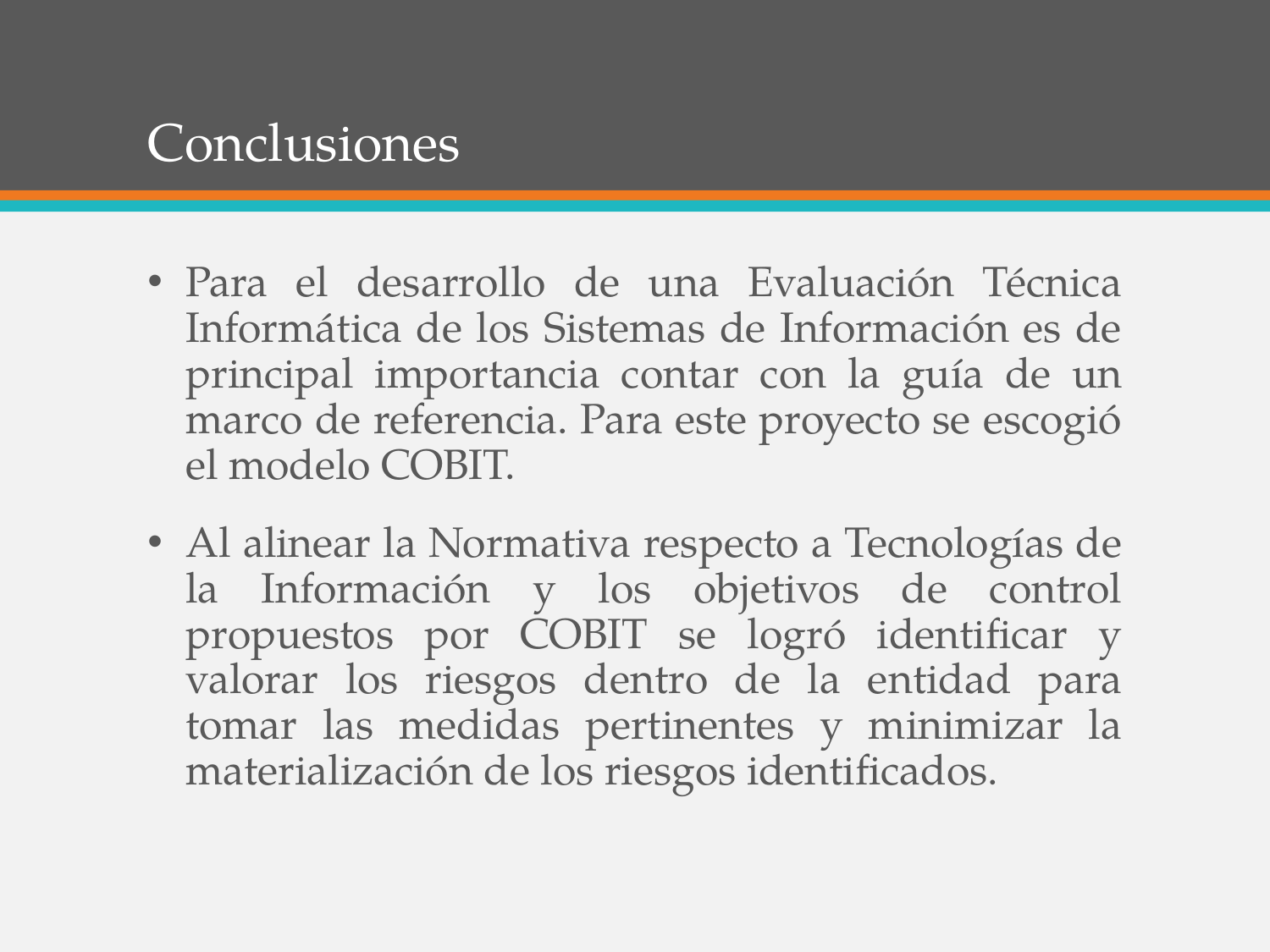

# Conclusiones
Para el desarrollo de una Evaluación Técnica Informática de los Sistemas de Información es de principal importancia contar con la guía de un marco de referencia. Para este proyecto se escogió el modelo COBIT.
Al alinear la Normativa respecto a Tecnologías de la Información y los objetivos de control propuestos por COBIT se logró identificar y valorar los riesgos dentro de la entidad para tomar las medidas pertinentes y minimizar la materialización de los riesgos identificados.